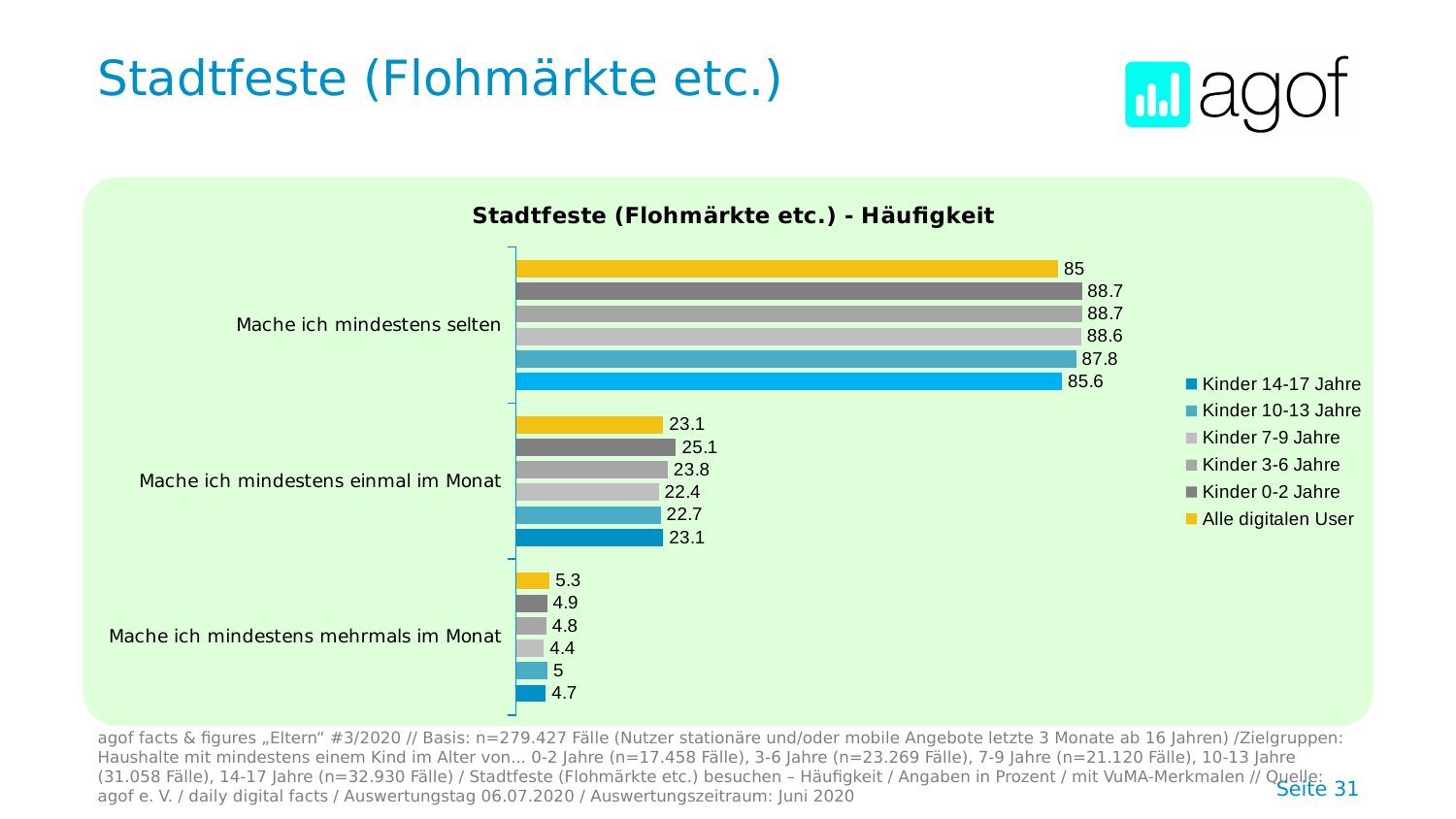

# Stadtfeste (Flohmärkte etc.)

### Chart: Stadtfeste (Flohmärkte etc.) - Häufigkeit

| Category | Alle digitalen User | Kinder 0-2 Jahre | Kinder 3-6 Jahre | Kinder 7-9 Jahre | Kinder 10-13 Jahre  | Kinder 14-17 Jahre  |
|---|---|---|---|---|---|---|
| Mache ich mindestens selten | 85.0 | 88.7 | 88.7 | 88.6 | 87.8 | 85.6 |
| Mache ich mindestens einmal im Monat | 23.1 | 25.1 | 23.8 | 22.4 | 22.7 | 23.1 |
| Mache ich mindestens mehrmals im Monat | 5.3 | 4.9 | 4.8 | 4.4 | 5.0 | 4.7 |
agof facts & figures „Eltern“ #3/2020 // Basis: n=279.427 Fälle (Nutzer stationäre und/oder mobile Angebote letzte 3 Monate ab 16 Jahren) /Zielgruppen: Haushalte mit mindestens einem Kind im Alter von... 0-2 Jahre (n=17.458 Fälle), 3-6 Jahre (n=23.269 Fälle), 7-9 Jahre (n=21.120 Fälle), 10-13 Jahre (31.058 Fälle), 14-17 Jahre (n=32.930 Fälle) / Stadtfeste (Flohmärkte etc.) besuchen – Häufigkeit / Angaben in Prozent / mit VuMA-Merkmalen // Quelle: agof e. V. / daily digital facts / Auswertungstag 06.07.2020 / Auswertungszeitraum: Juni 2020